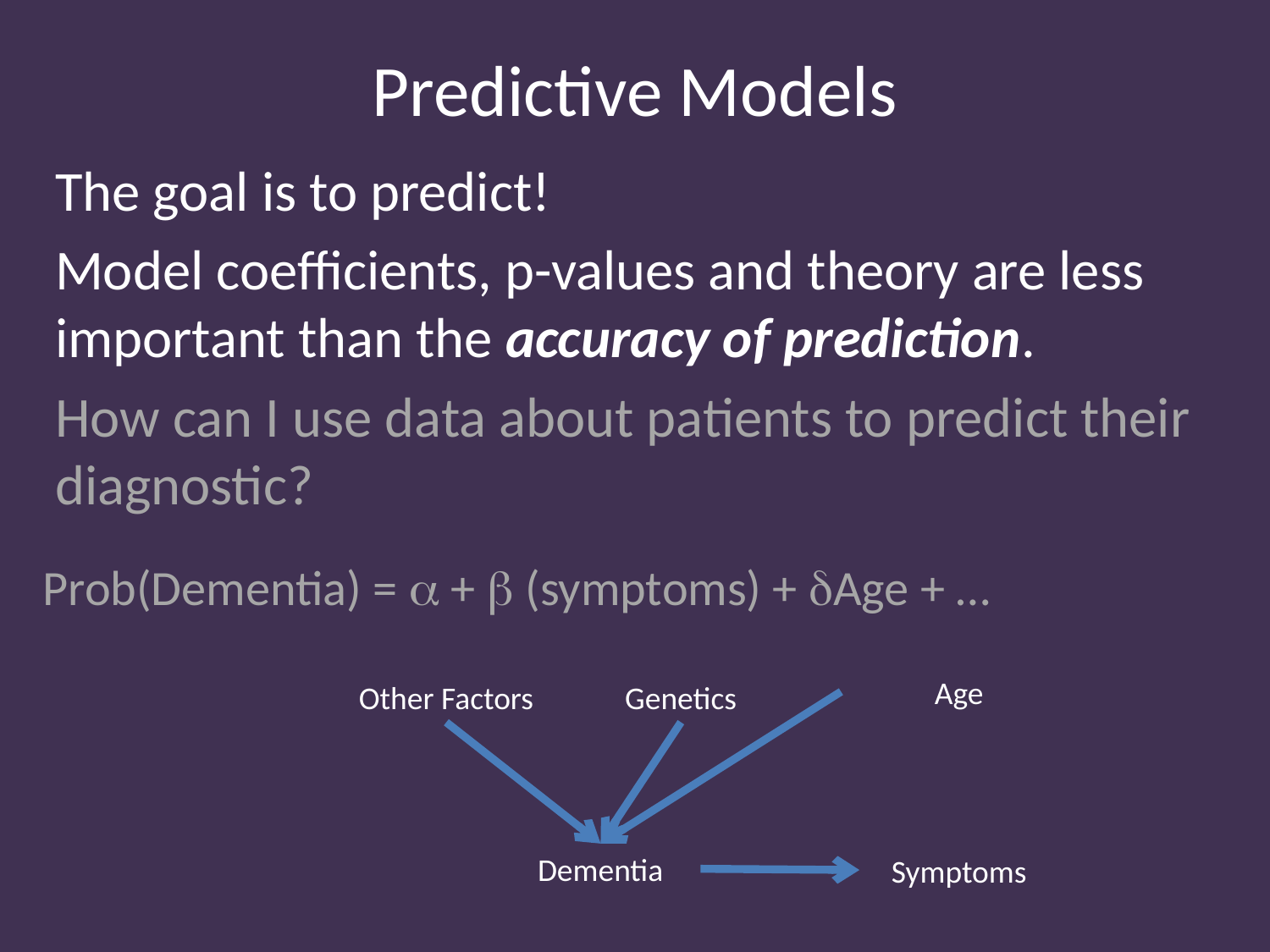

# Predictive Models
The goal is to predict!
Model coefficients, p-values and theory are less important than the accuracy of prediction.
How can I use data about patients to predict their diagnostic?
Prob(Dementia) = α + β (symptoms) + δAge + …
Age
Genetics
Other Factors
Dementia
Symptoms